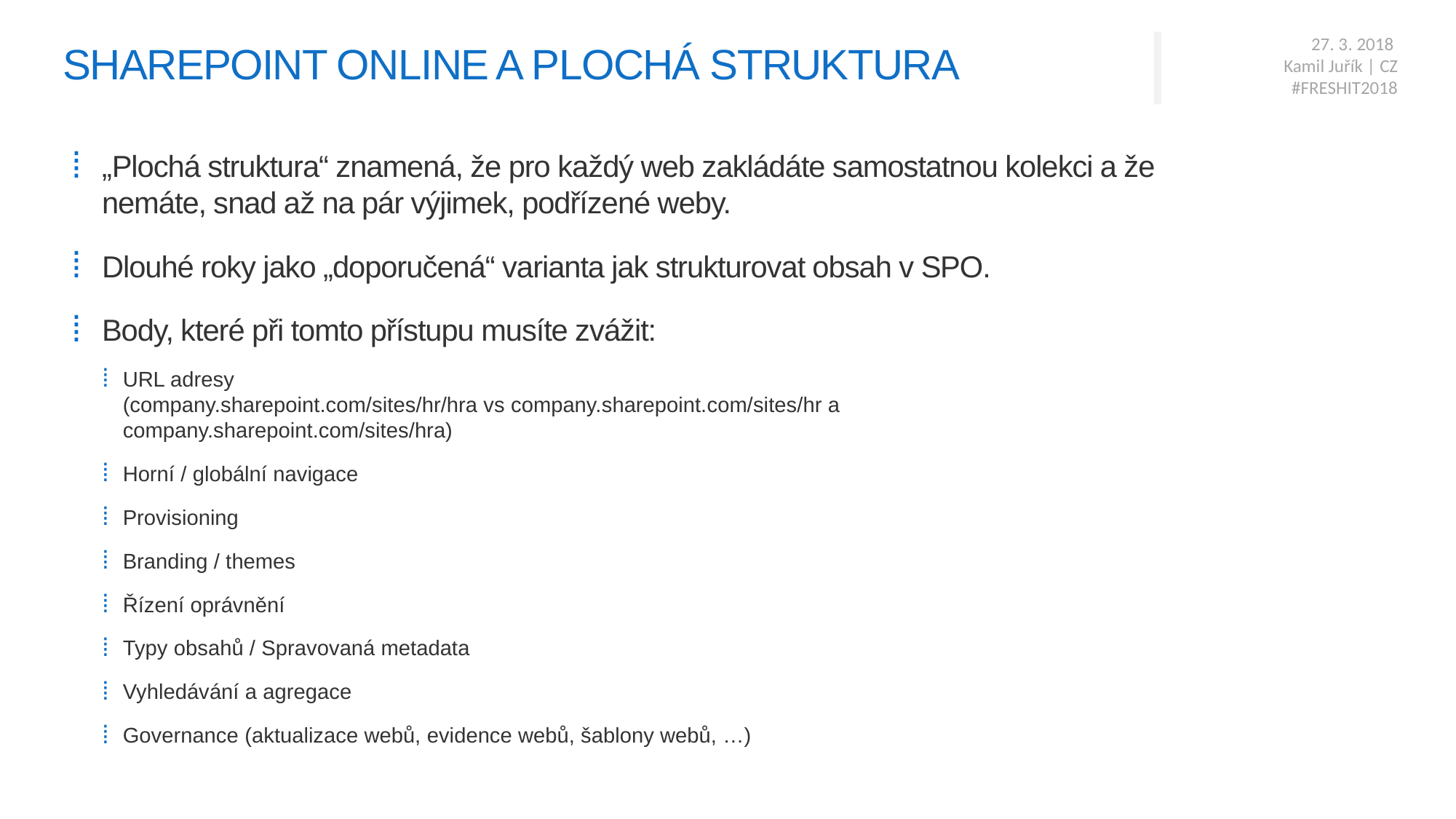

# SHAREPOINT ONLINE A PLOCHÁ STRUKTURA
„Plochá struktura“ znamená, že pro každý web zakládáte samostatnou kolekci a že nemáte, snad až na pár výjimek, podřízené weby.
Dlouhé roky jako „doporučená“ varianta jak strukturovat obsah v SPO.
Body, které při tomto přístupu musíte zvážit:
URL adresy
(company.sharepoint.com/sites/hr/hra vs company.sharepoint.com/sites/hr a company.sharepoint.com/sites/hra)
Horní / globální navigace
Provisioning
Branding / themes
Řízení oprávnění
Typy obsahů / Spravovaná metadata
Vyhledávání a agregace
Governance (aktualizace webů, evidence webů, šablony webů, …)